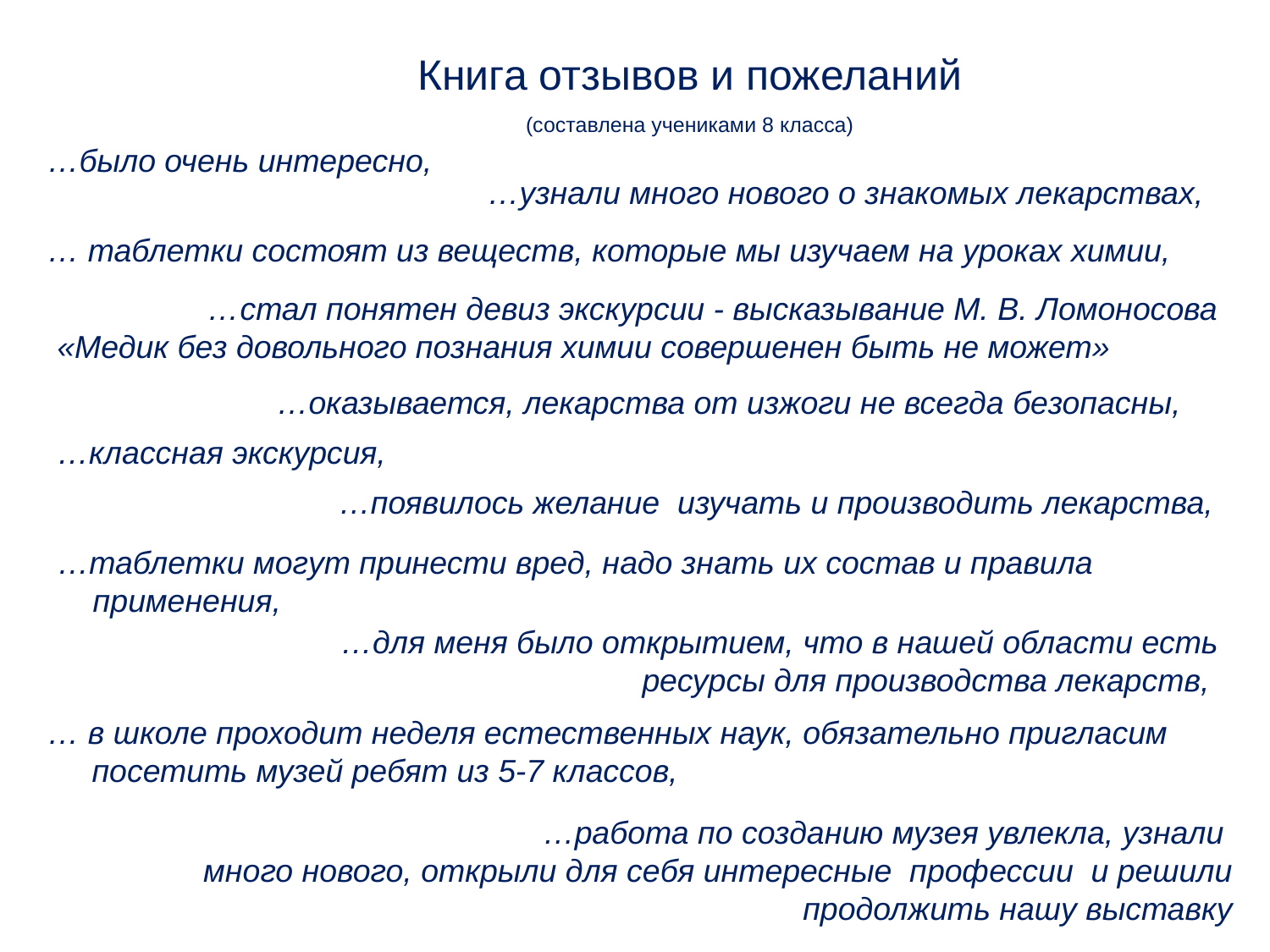

Книга отзывов и пожеланий
(составлена учениками 8 класса)
…было очень интересно,
…узнали много нового о знакомых лекарствах,
… таблетки состоят из веществ, которые мы изучаем на уроках химии,
                      …стал понятен девиз экскурсии - высказывание М. В. Ломоносова
     «Медик без довольного познания химии совершенен быть не может»
…оказывается, лекарства от изжоги не всегда безопасны,
…классная экскурсия,
…появилось желание  изучать и производить лекарства,
…таблетки могут принести вред, надо знать их состав и правила
    применения,
…для меня было открытием, что в нашей области есть
ресурсы для производства лекарств,
… в школе проходит неделя естественных наук, обязательно пригласим
     посетить музей ребят из 5-7 классов,
…работа по созданию музея увлекла, узнали
много нового, открыли для себя интересные  профессии  и решили продолжить нашу выставку